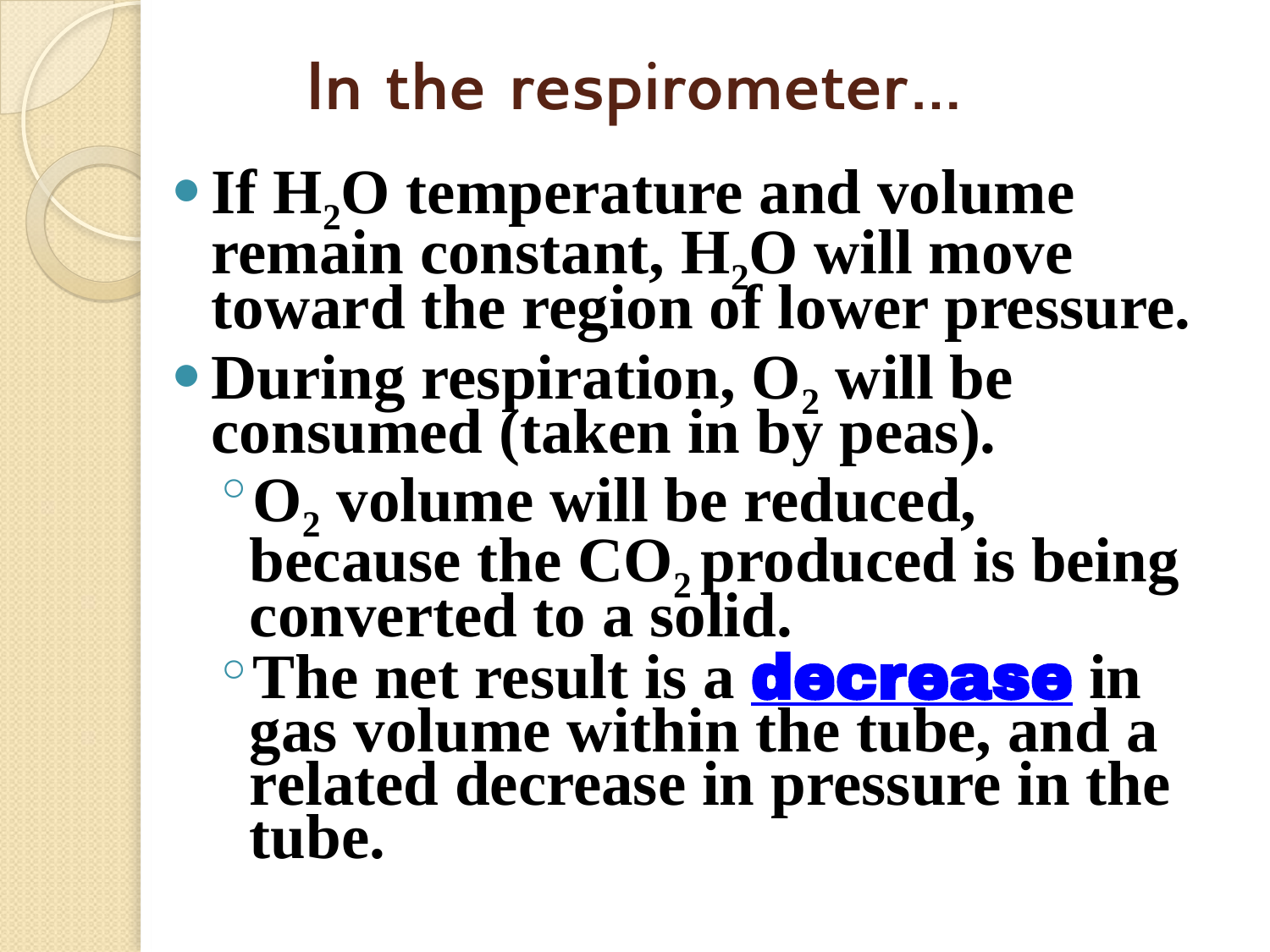

# In the respirometer…
If H2O temperature and volume remain constant, H2O will move toward the region of lower pressure.
During respiration, O2 will be consumed (taken in by peas).
O2 volume will be reduced, because the CO2 produced is being converted to a solid.
The net result is a decrease in gas volume within the tube, and a related decrease in pressure in the tube.